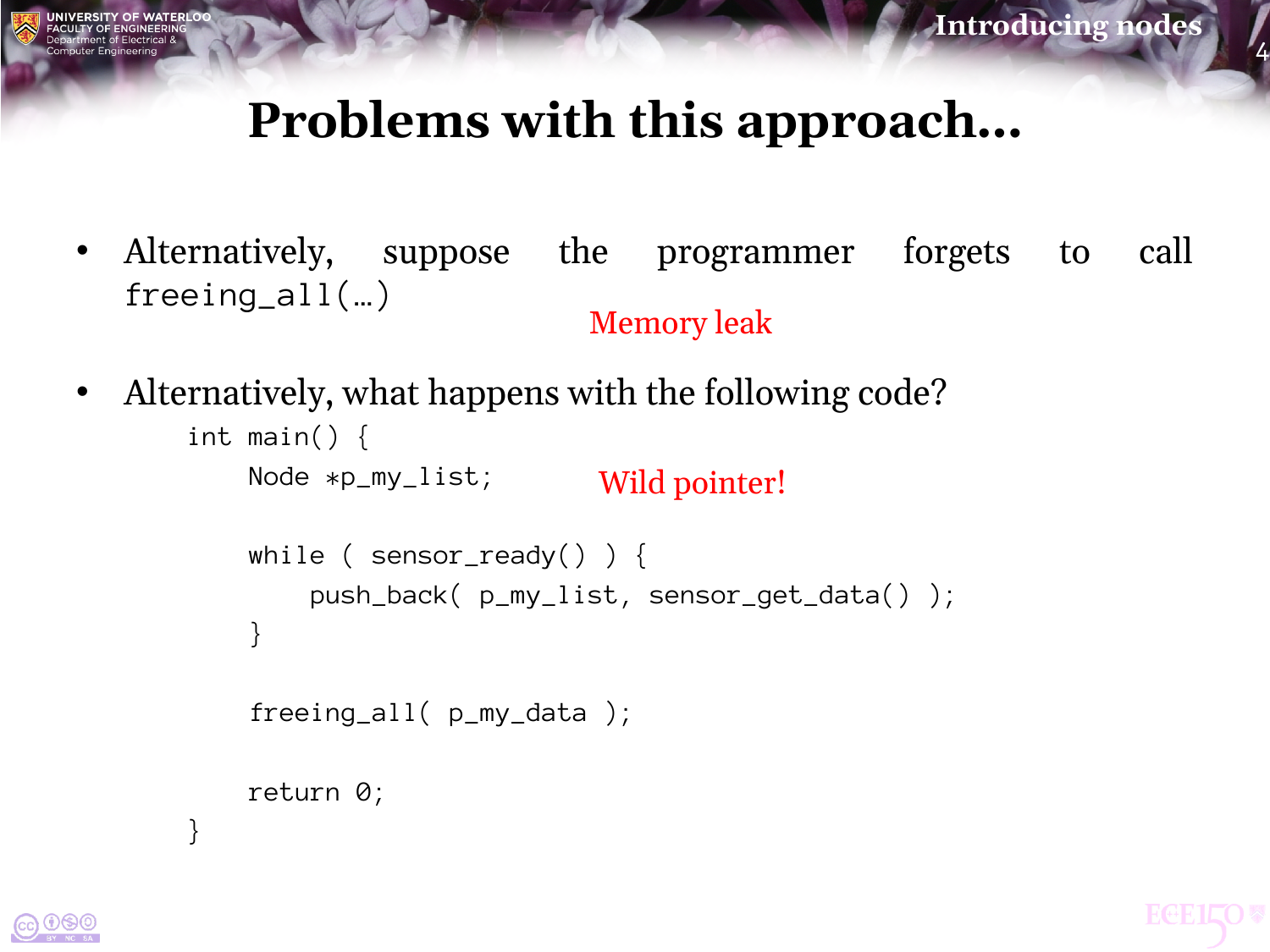

# Problems with this approach…
Alternatively, suppose the programmer forgets to call freeing_all(…)

Alternatively, what happens with the following code?
int main() {
    Node *p_my_list;

    while ( sensor_ready() ) {
        push_back( p_my_list, sensor_get_data() );
    }

    freeing_all( p_my_data );

    return 0;
}
Memory leak
Wild pointer!